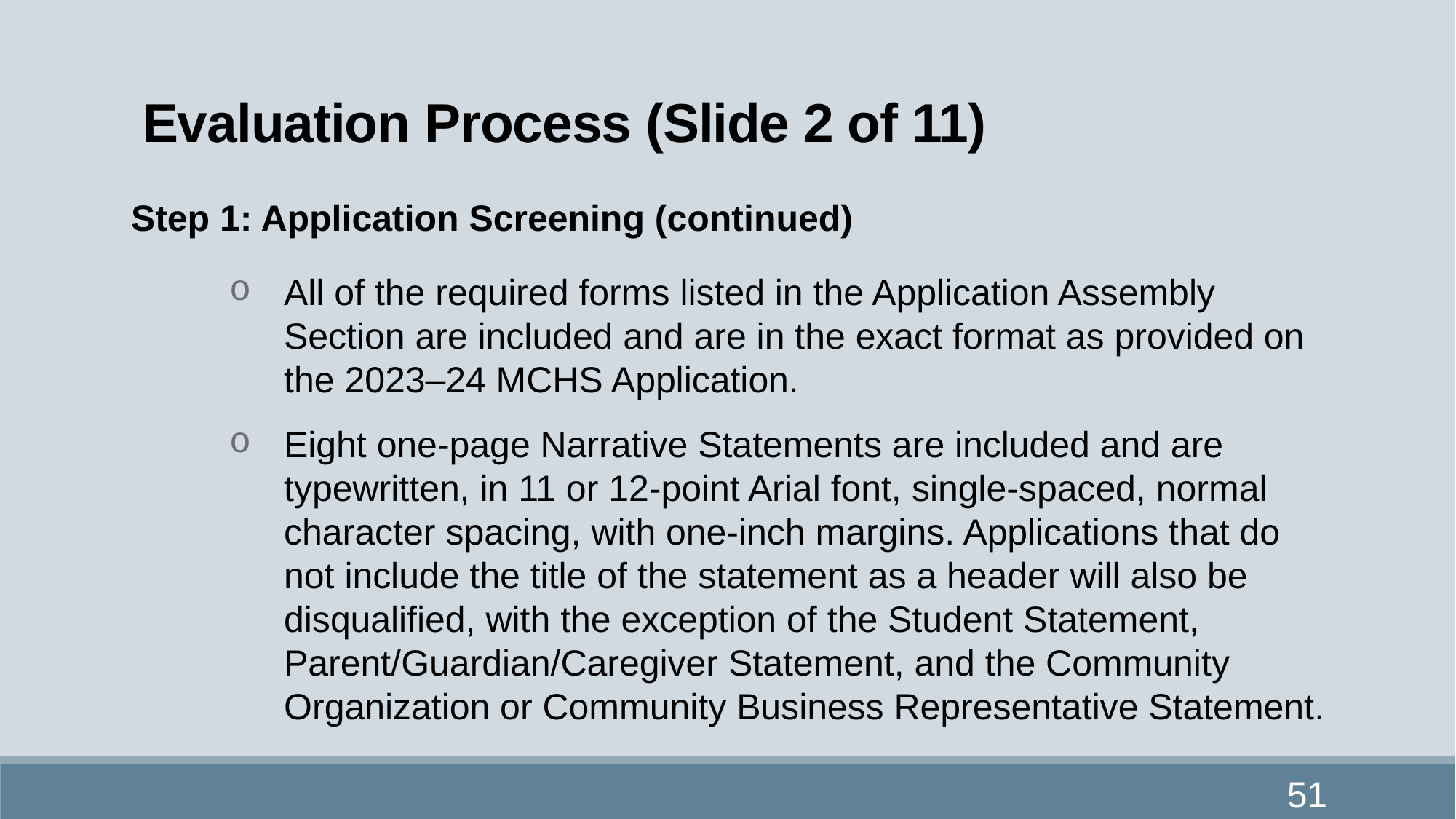

# Evaluation Process (Slide 2 of 11)
Step 1: Application Screening (continued)
All of the required forms listed in the Application Assembly Section are included and are in the exact format as provided on the 2023–24 MCHS Application.
Eight one-page Narrative Statements are included and are typewritten, in 11 or 12-point Arial font, single-spaced, normal character spacing, with one-inch margins. Applications that do not include the title of the statement as a header will also be disqualified, with the exception of the Student Statement, Parent/Guardian/Caregiver Statement, and the Community Organization or Community Business Representative Statement.

51